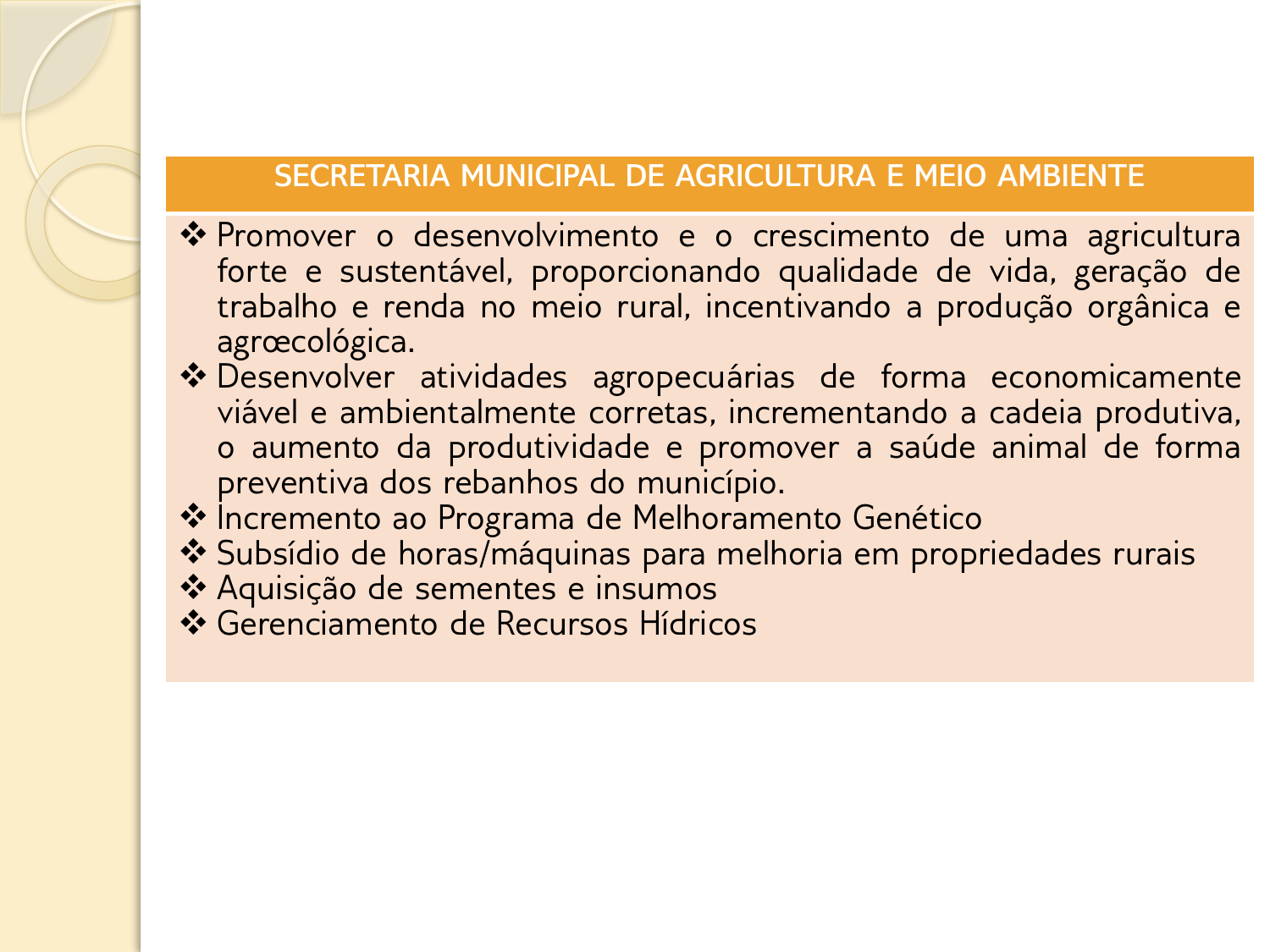

| SECRETARIA MUNICIPAL DE AGRICULTURA E MEIO AMBIENTE |
| --- |
| Promover o desenvolvimento e o crescimento de uma agricultura forte e sustentável, proporcionando qualidade de vida, geração de trabalho e renda no meio rural, incentivando a produção orgânica e agroecológica. Desenvolver atividades agropecuárias de forma economicamente viável e ambientalmente corretas, incrementando a cadeia produtiva, o aumento da produtividade e promover a saúde animal de forma preventiva dos rebanhos do município. Incremento ao Programa de Melhoramento Genético Subsídio de horas/máquinas para melhoria em propriedades rurais Aquisição de sementes e insumos Gerenciamento de Recursos Hídricos |